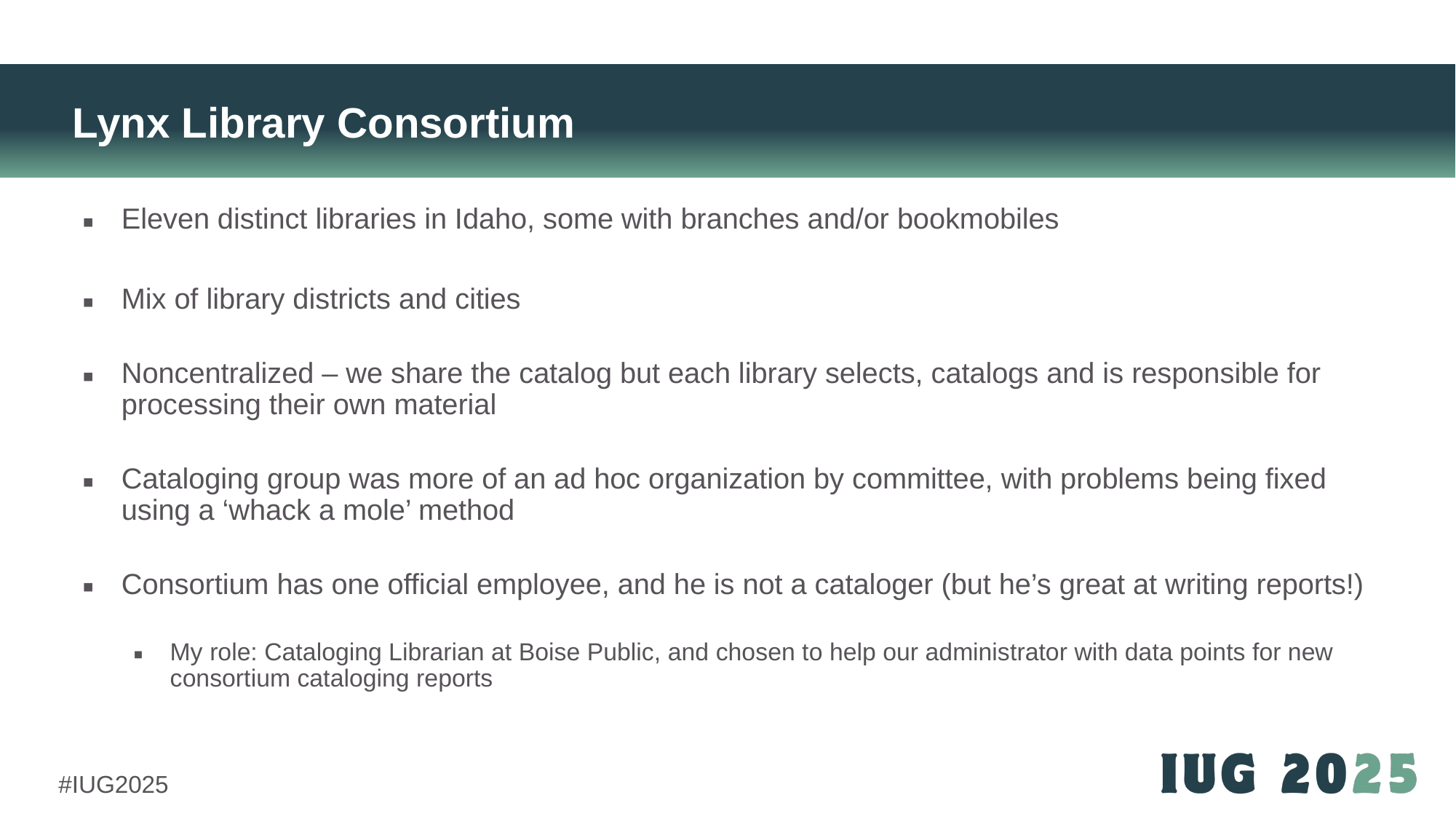

# Lynx Library Consortium
Eleven distinct libraries in Idaho, some with branches and/or bookmobiles

Mix of library districts and cities

Noncentralized – we share the catalog but each library selects, catalogs and is responsible for processing their own material

Cataloging group was more of an ad hoc organization by committee, with problems being fixed using a ‘whack a mole’ method

Consortium has one official employee, and he is not a cataloger (but he’s great at writing reports!)

My role: Cataloging Librarian at Boise Public, and chosen to help our administrator with data points for new consortium cataloging reports